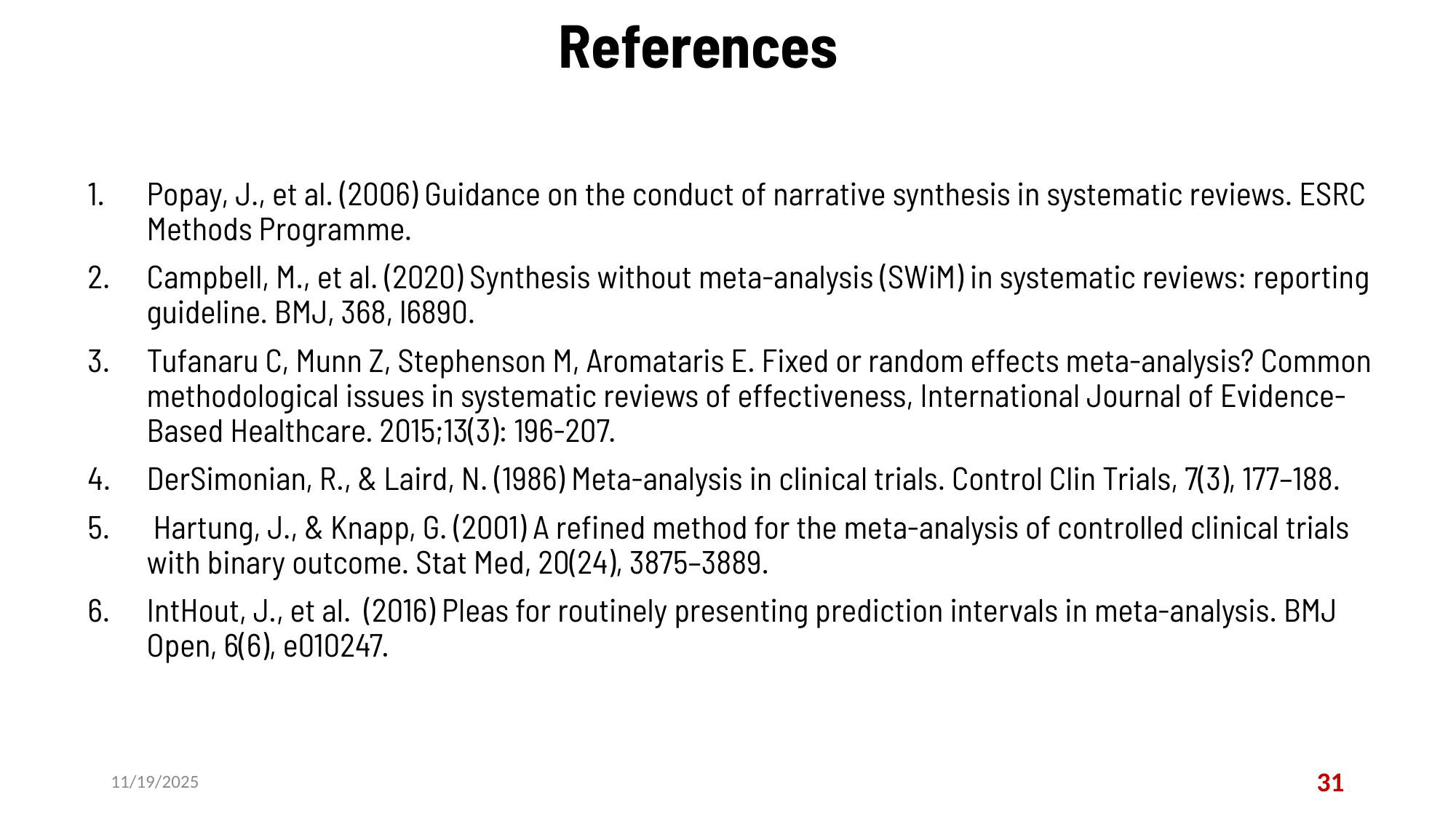

# References

Popay, J., et al. (2006) Guidance on the conduct of narrative synthesis in systematic reviews. ESRC Methods Programme.
Campbell, M., et al. (2020) Synthesis without meta-analysis (SWiM) in systematic reviews: reporting guideline. BMJ, 368, l6890.
Tufanaru C, Munn Z, Stephenson M, Aromataris E. Fixed or random effects meta-analysis? Common methodological issues in systematic reviews of effectiveness, International Journal of Evidence-Based Healthcare. 2015;13(3): 196-207.
DerSimonian, R., & Laird, N. (1986) Meta-analysis in clinical trials. Control Clin Trials, 7(3), 177–188.
 Hartung, J., & Knapp, G. (2001) A refined method for the meta-analysis of controlled clinical trials with binary outcome. Stat Med, 20(24), 3875–3889.
IntHout, J., et al.  (2016) Pleas for routinely presenting prediction intervals in meta-analysis. BMJ Open, 6(6), e010247.

11/19/2025
31